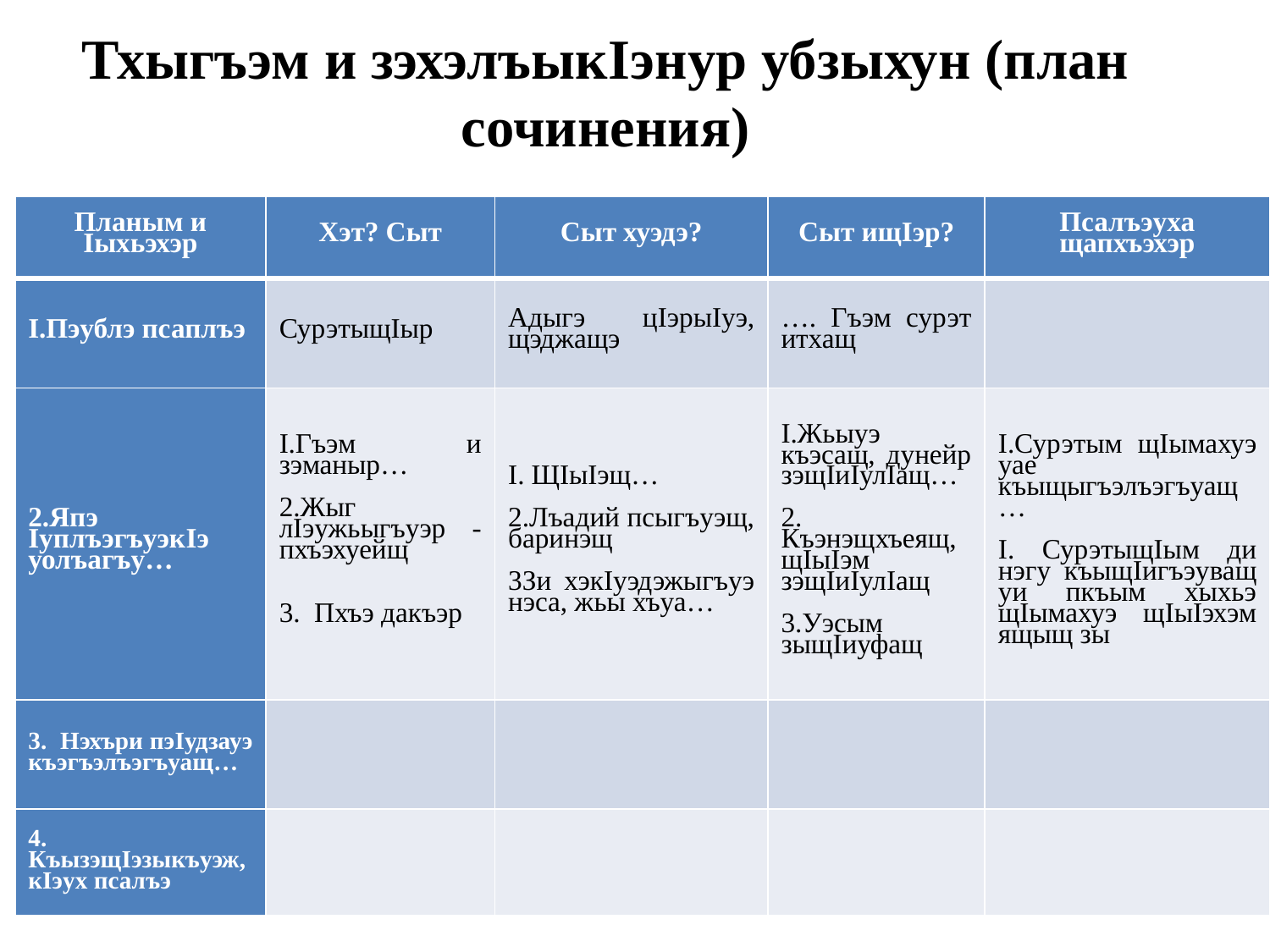

Тхыгъэм и зэхэлъыкIэнур убзыхун (план сочинения)

| Планым и Iыхьэхэр | Хэт? Сыт | Сыт хуэдэ? | Сыт ищIэр? | Псалъэуха щапхъэхэр |
| --- | --- | --- | --- | --- |
| I.Пэублэ псаплъэ | СурэтыщIыр | Адыгэ цIэрыIуэ, щэджащэ | …. Гъэм сурэт итхащ |  |
| 2.Япэ IуплъэгъуэкIэ уолъагъу… | I.Гъэм и зэманыр…   2.Жыг лIэужьыгъуэр - пхъэхуейщ     3.  Пхъэ дакъэр | I. ЩIыIэщ…   2.Лъадий псыгъуэщ, баринэщ 3Зи хэкIуэдэжыгъуэ нэса, жьы хъуа… | I.Жьыуэ къэсащ, дунейр зэщIиIулIащ… 2. Къэнэщхъеящ, щIыIэм зэщIиIулIащ 3.Уэсым зыщIиуфащ | I.Сурэтым щIымахуэ уае къыщыгъэлъэгъуащ… I. СурэтыщIым ди нэгу къыщIигъэуващ уи пкъым хыхьэ щIымахуэ щIыIэхэм ящыщ зы |
| 3. Нэхъри пэIудзауэ къэгъэлъэгъуащ… |  |  |  |  |
| 4. КъызэщIэзыкъуэж, кIэух псалъэ |  |  |  |  |